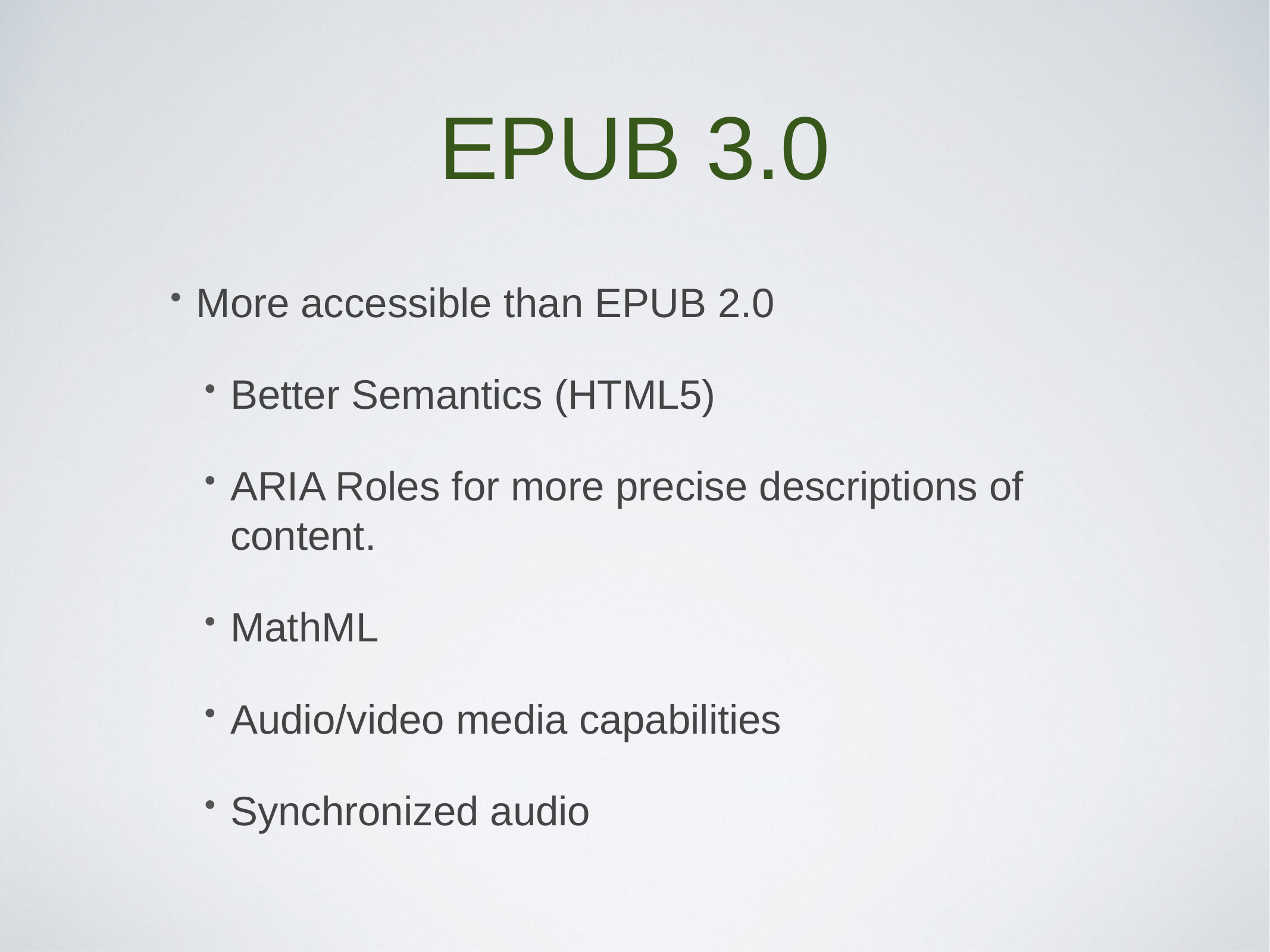

# epub 3.0
More accessible than EPUB 2.0
Better Semantics (HTML5)
ARIA Roles for more precise descriptions of content.
MathML
Audio/video media capabilities
Synchronized audio